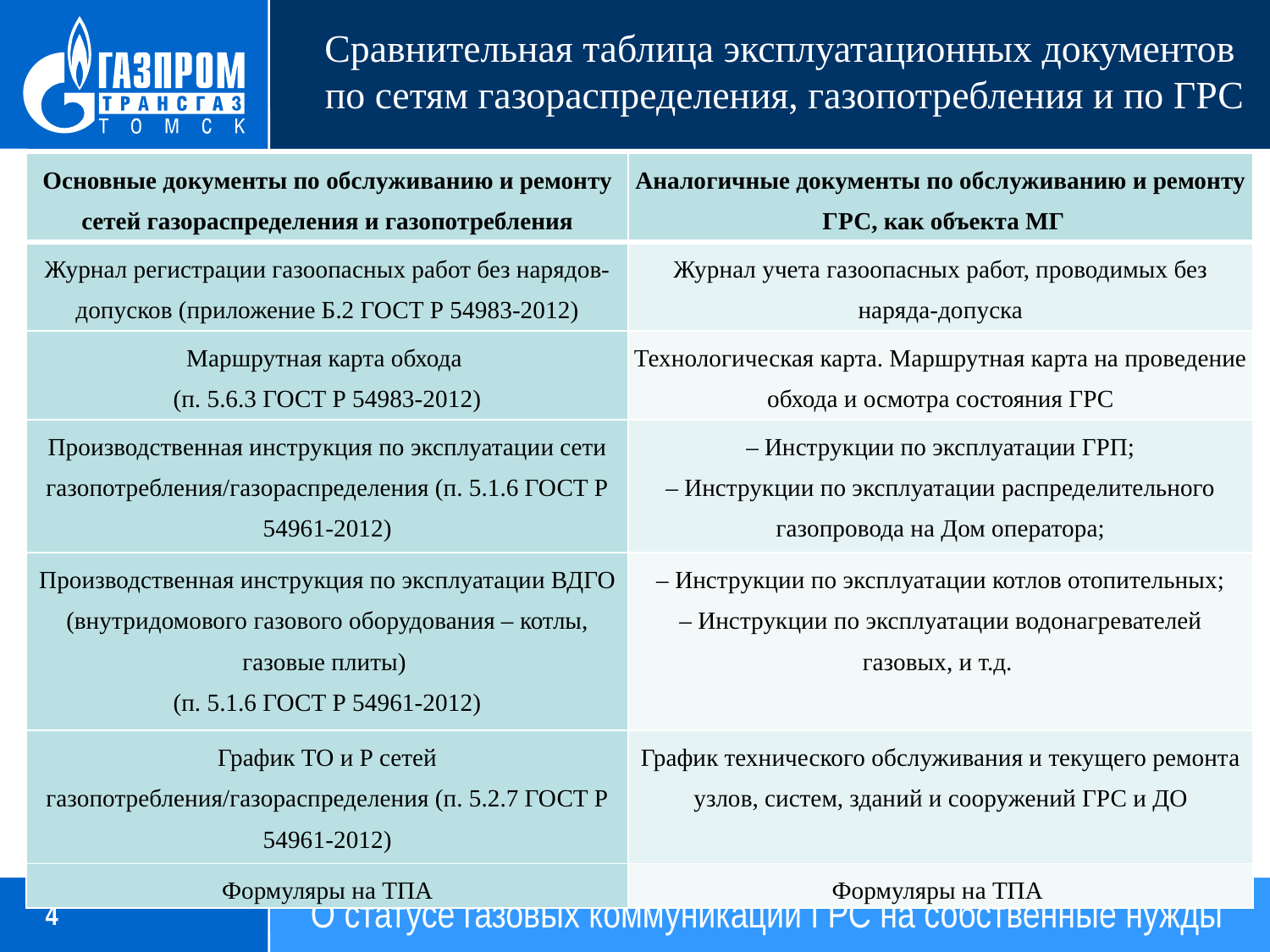

# Сравнительная таблица эксплуатационных документов по сетям газораспределения, газопотребления и по ГРС
| Основные документы по обслуживанию и ремонту сетей газораспределения и газопотребления | Аналогичные документы по обслуживанию и ремонту ГРС, как объекта МГ |
| --- | --- |
| Журнал регистрации газоопасных работ без нарядов-допусков (приложение Б.2 ГОСТ Р 54983-2012) | Журнал учета газоопасных работ, проводимых без наряда-допуска |
| Маршрутная карта обхода (п. 5.6.3 ГОСТ Р 54983-2012) | Технологическая карта. Маршрутная карта на проведение обхода и осмотра состояния ГРС |
| Производственная инструкция по эксплуатации сети газопотребления/газораспределения (п. 5.1.6 ГОСТ Р 54961-2012) | – Инструкции по эксплуатации ГРП; – Инструкции по эксплуатации распределительного газопровода на Дом оператора; |
| Производственная инструкция по эксплуатации ВДГО (внутридомового газового оборудования – котлы, газовые плиты) (п. 5.1.6 ГОСТ Р 54961-2012) | – Инструкции по эксплуатации котлов отопительных; – Инструкции по эксплуатации водонагревателей газовых, и т.д. |
| График ТО и Р сетей газопотребления/газораспределения (п. 5.2.7 ГОСТ Р 54961-2012) | График технического обслуживания и текущего ремонта узлов, систем, зданий и сооружений ГРС и ДО |
| Формуляры на ТПА | Формуляры на ТПА |
|  |  |
| --- | --- |
|  |  |
О статусе газовых коммуникаций ГРС на собственные нужды